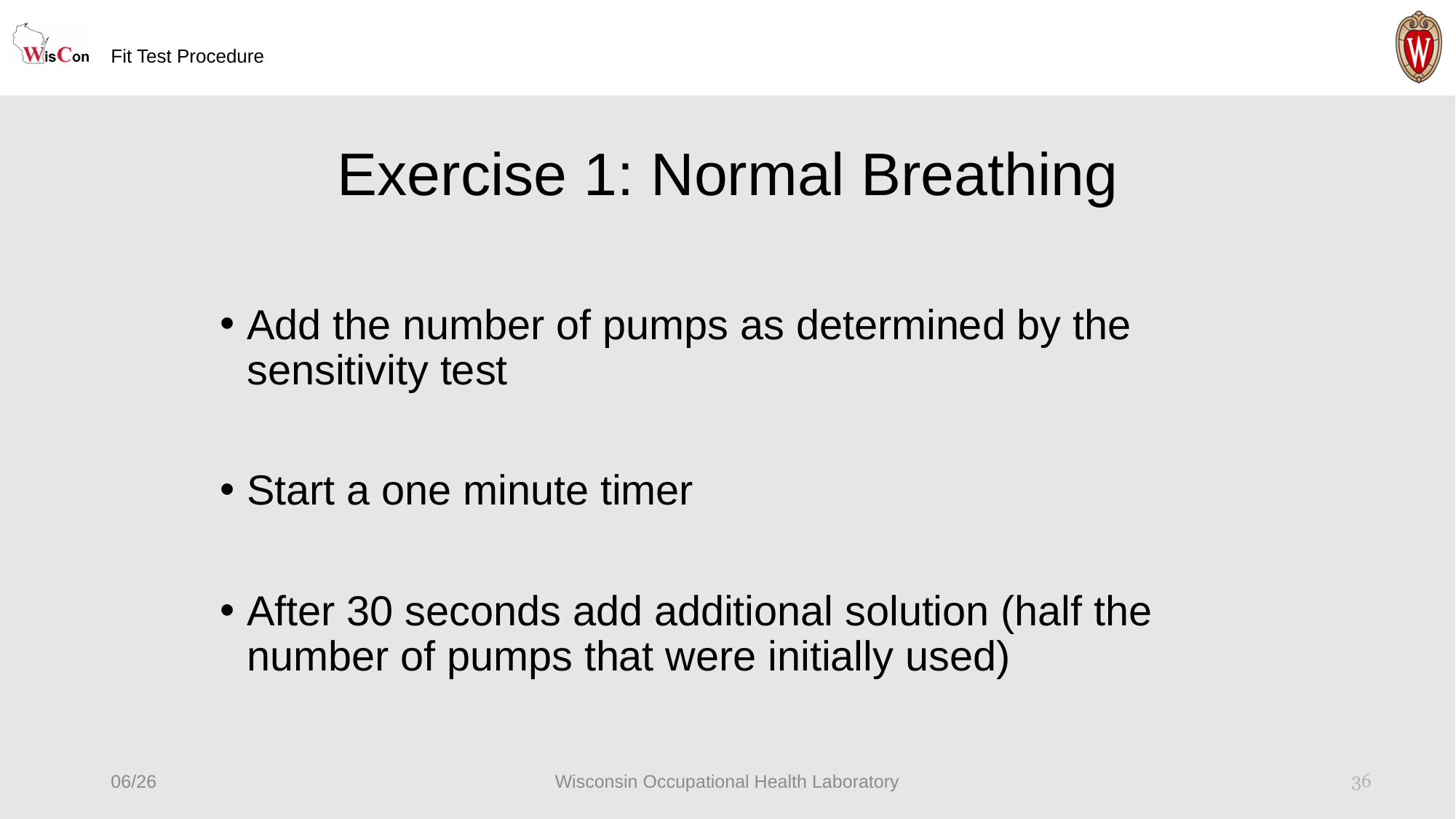

# Fit Test Procedure
Exercise 1: Normal Breathing

Add the number of pumps as determined by the sensitivity test

Start a one minute timer

After 30 seconds add additional solution (half the number of pumps that were initially used)
06/26
Wisconsin Occupational Health Laboratory
36